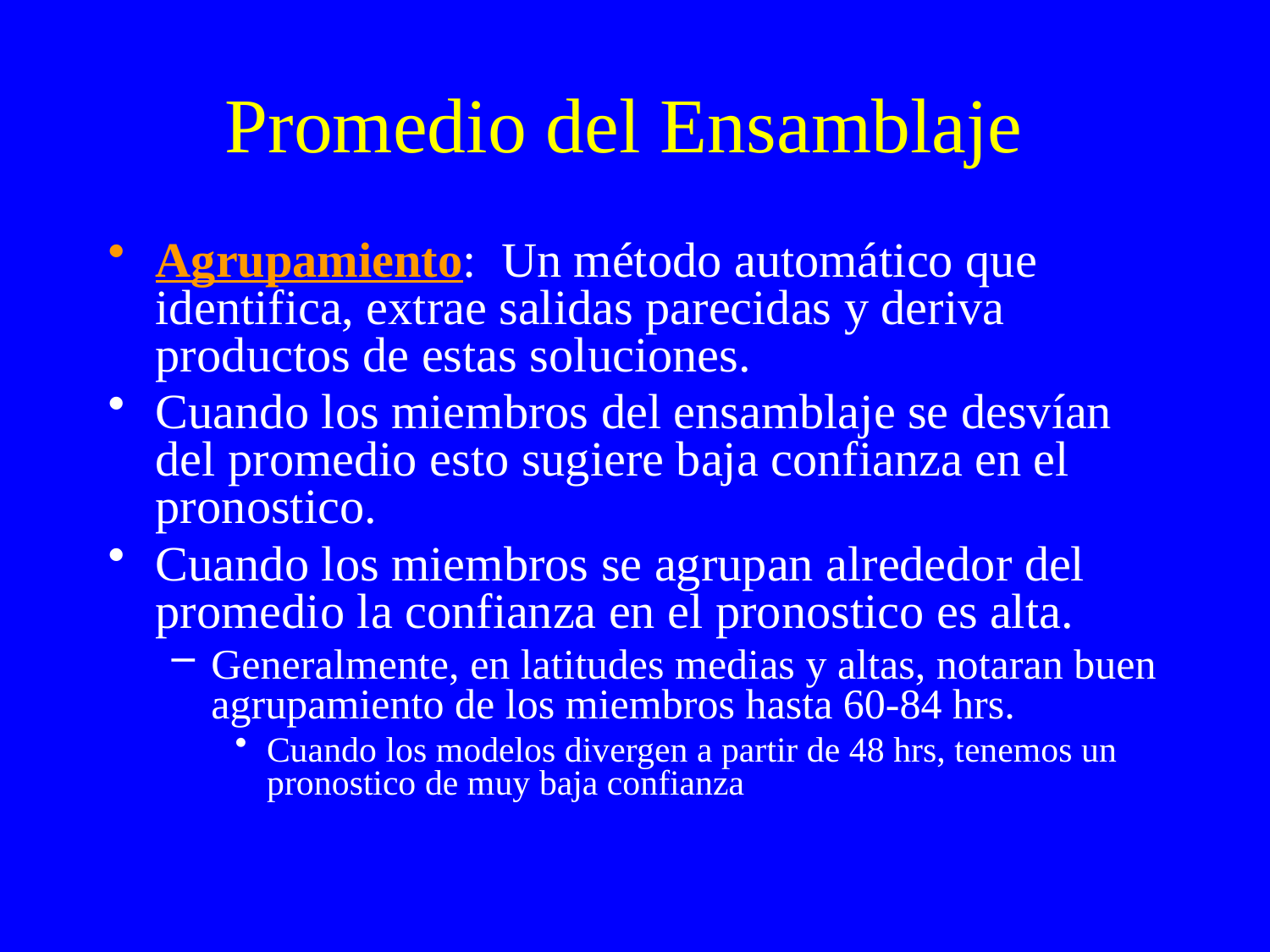

# Promedio del Ensamblaje
Agrupamiento:  Un método automático que identifica, extrae salidas parecidas y deriva productos de estas soluciones.
Cuando los miembros del ensamblaje se desvían del promedio esto sugiere baja confianza en el pronostico.
Cuando los miembros se agrupan alrededor del promedio la confianza en el pronostico es alta.
Generalmente, en latitudes medias y altas, notaran buen agrupamiento de los miembros hasta 60-84 hrs.
Cuando los modelos divergen a partir de 48 hrs, tenemos un pronostico de muy baja confianza